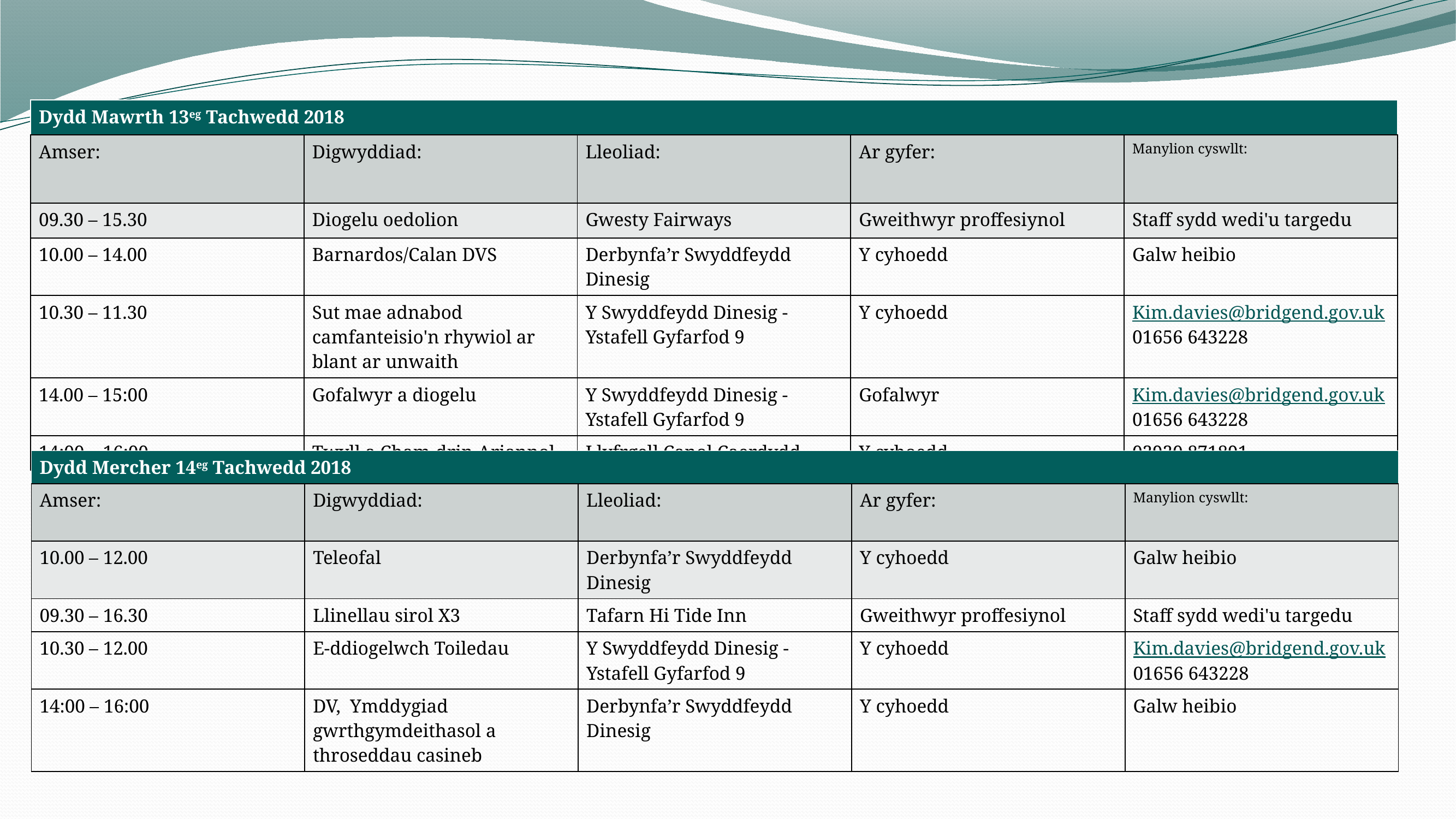

| Dydd Mawrth 13eg Tachwedd 2018 |  |  |  |  |
| --- | --- | --- | --- | --- |
| Amser: | Digwyddiad: | Lleoliad: | Ar gyfer: | Manylion cyswllt: |
| 09.30 – 15.30 | Diogelu oedolion | Gwesty Fairways | Gweithwyr proffesiynol | Staff sydd wedi'u targedu |
| 10.00 – 14.00 | Barnardos/Calan DVS | Derbynfa’r Swyddfeydd Dinesig | Y cyhoedd | Galw heibio |
| 10.30 – 11.30 | Sut mae adnabod camfanteisio'n rhywiol ar blant ar unwaith | Y Swyddfeydd Dinesig - Ystafell Gyfarfod 9 | Y cyhoedd | Kim.davies@bridgend.gov.uk 01656 643228 |
| 14.00 – 15:00 | Gofalwyr a diogelu | Y Swyddfeydd Dinesig - Ystafell Gyfarfod 9 | Gofalwyr | Kim.davies@bridgend.gov.uk 01656 643228 |
| 14:00 – 16:00 | Twyll a Cham-drin Ariannol | Llyfrgell Canol Caerdydd | Y cyhoedd | 02920 871891 |
| Dydd Mercher 14eg Tachwedd 2018 |  |  |  |  |
| --- | --- | --- | --- | --- |
| Amser: | Digwyddiad: | Lleoliad: | Ar gyfer: | Manylion cyswllt: |
| 10.00 – 12.00 | Teleofal | Derbynfa’r Swyddfeydd Dinesig | Y cyhoedd | Galw heibio |
| 09.30 – 16.30 | Llinellau sirol X3 | Tafarn Hi Tide Inn | Gweithwyr proffesiynol | Staff sydd wedi'u targedu |
| 10.30 – 12.00 | E-ddiogelwch Toiledau | Y Swyddfeydd Dinesig - Ystafell Gyfarfod 9 | Y cyhoedd | Kim.davies@bridgend.gov.uk 01656 643228 |
| 14:00 – 16:00 | DV, Ymddygiad gwrthgymdeithasol a throseddau casineb | Derbynfa’r Swyddfeydd Dinesig | Y cyhoedd | Galw heibio |